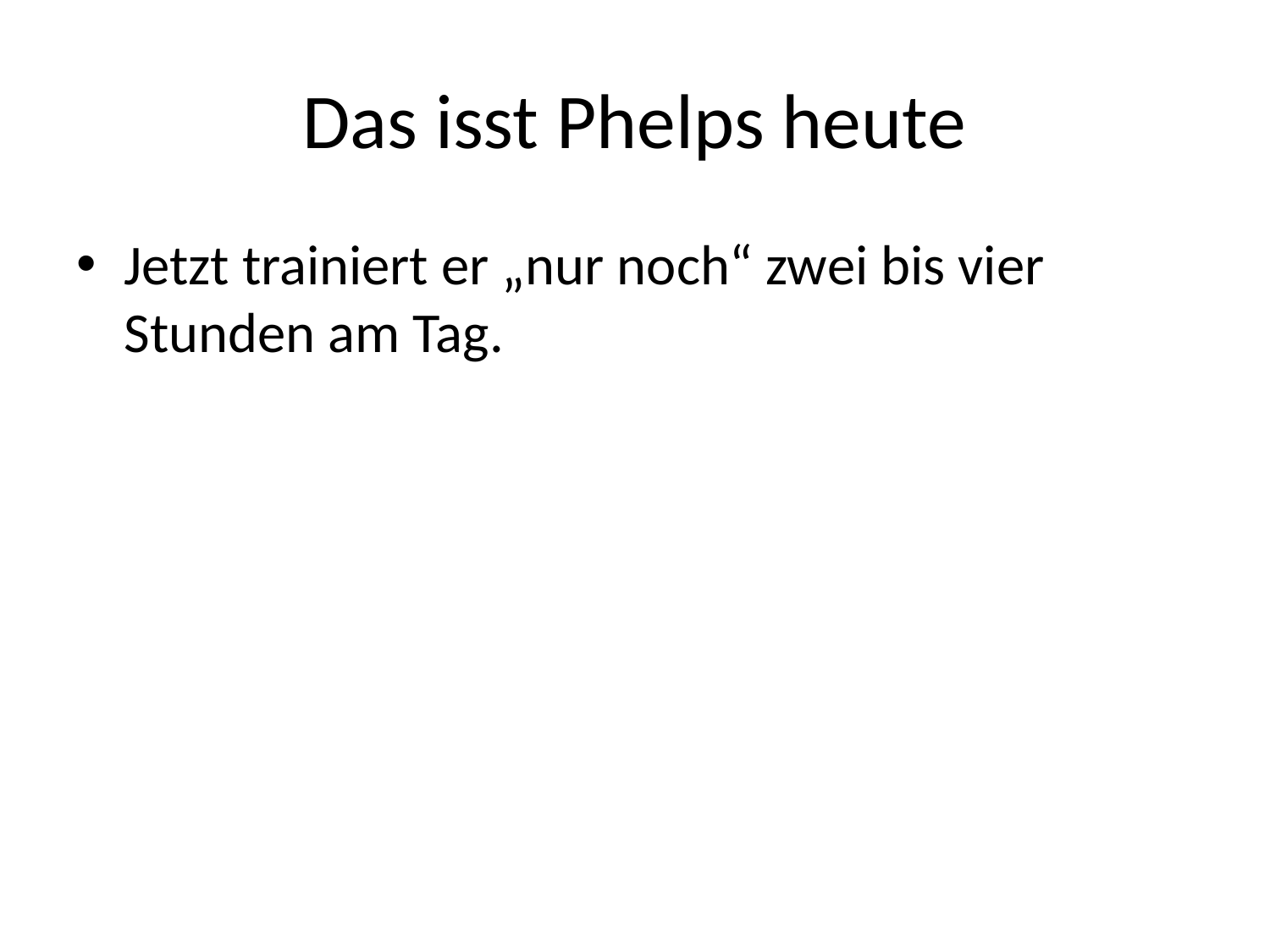

# Das isst Phelps heute
Jetzt trainiert er „nur noch“ zwei bis vier Stunden am Tag.